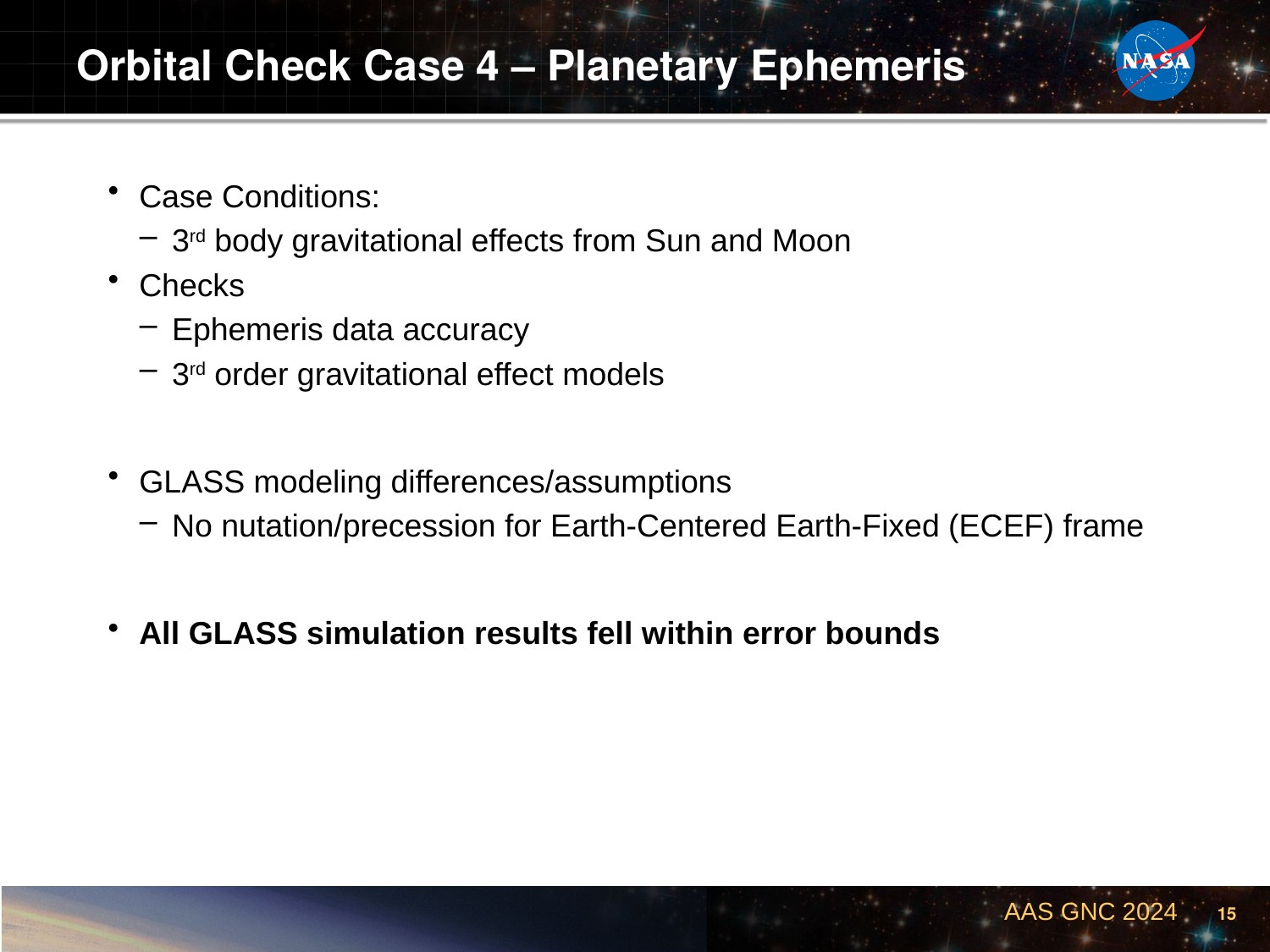

# Orbital Check Case 4 – Planetary Ephemeris
Case Conditions:
3rd body gravitational effects from Sun and Moon
Checks
Ephemeris data accuracy
3rd order gravitational effect models

GLASS modeling differences/assumptions
No nutation/precession for Earth-Centered Earth-Fixed (ECEF) frame

All GLASS simulation results fell within error bounds

15